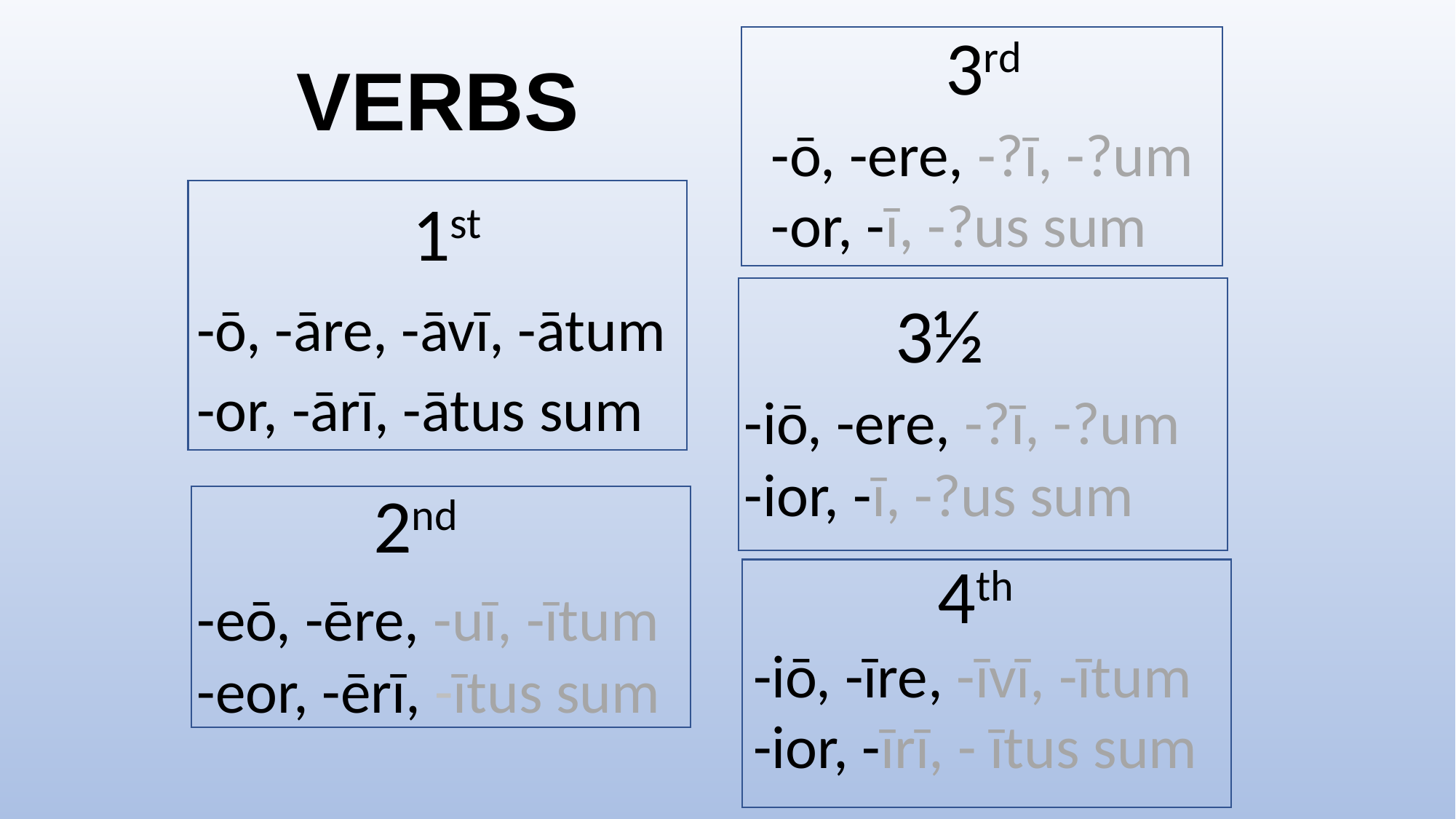

3rd
# VERBS

-ō, -ere, -?ī, -?um
1st

-or, -ī, -?us sum

3½
-ō, -āre, -āvī, -ātum
-or, -ārī, -ātus sum
-iō, -ere, -?ī, -?um
-ior, -ī, -?us sum
2nd

4th

-eō, -ēre, -uī, -ītum
-iō, -īre, -īvī, -ītum
-eor, -ērī, -ītus sum
-ior, -īrī, - ītus sum